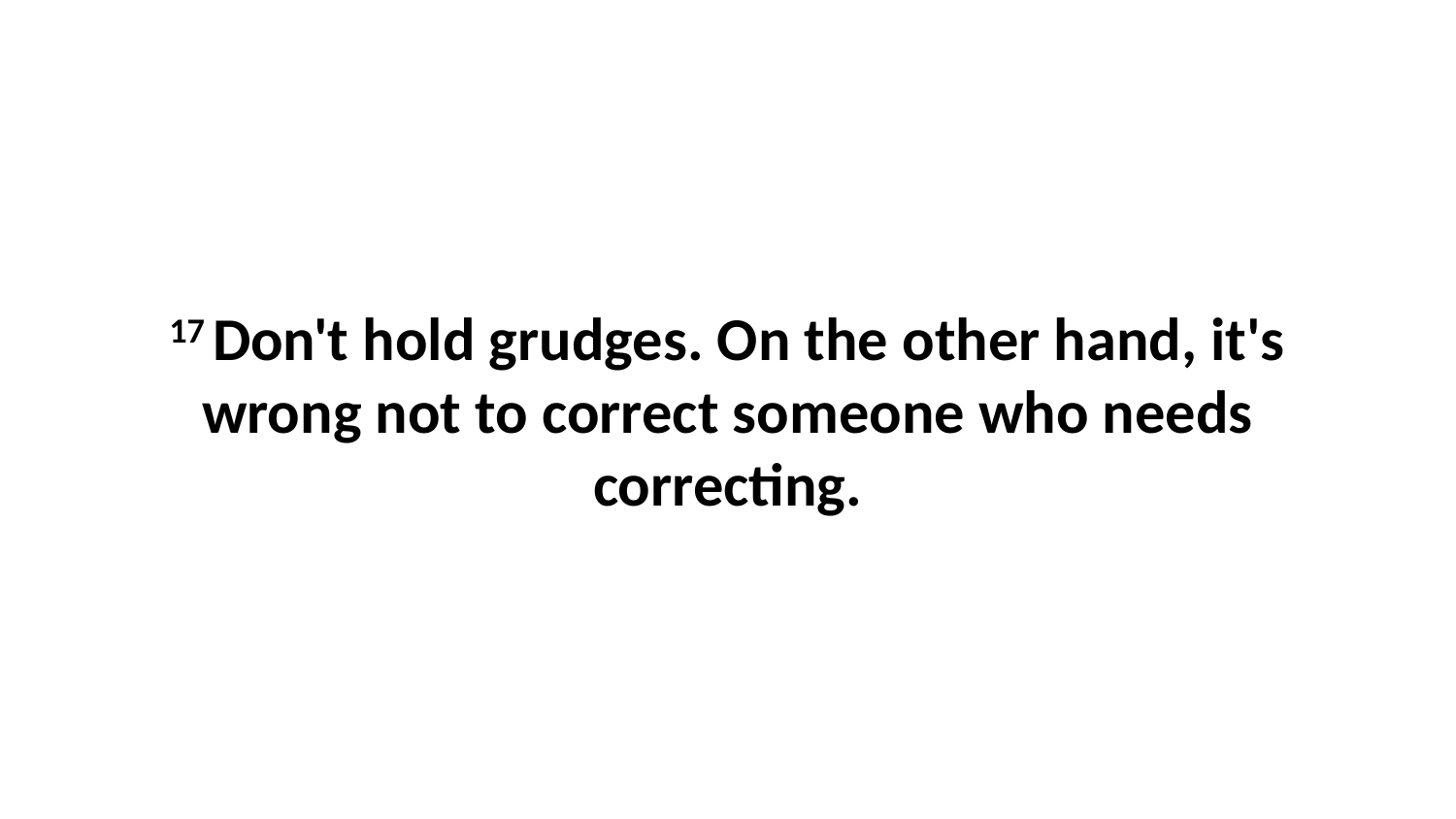

17 Don't hold grudges. On the other hand, it's wrong not to correct someone who needs correcting.